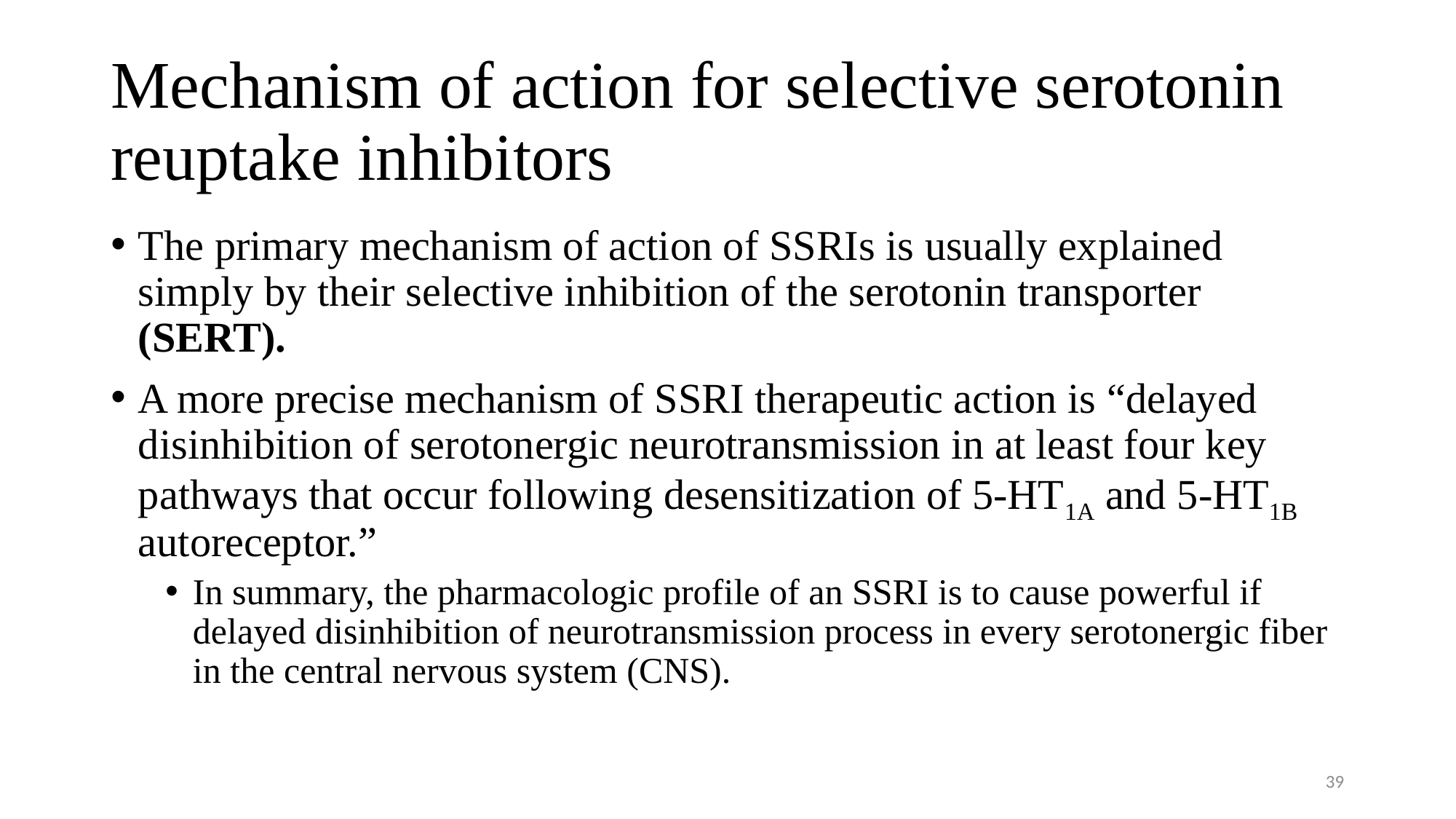

# Mechanism of action for selective serotonin reuptake inhibitors
The primary mechanism of action of SSRIs is usually explained simply by their selective inhibition of the serotonin transporter (SERT).
A more precise mechanism of SSRI therapeutic action is “delayed disinhibition of serotonergic neurotransmission in at least four key pathways that occur following desensitization of 5‑HT1A and 5‑HT1B autoreceptor.”
In summary, the pharmacologic profile of an SSRI is to cause powerful if delayed disinhibition of neurotransmission process in every serotonergic fiber in the central nervous system (CNS).
39